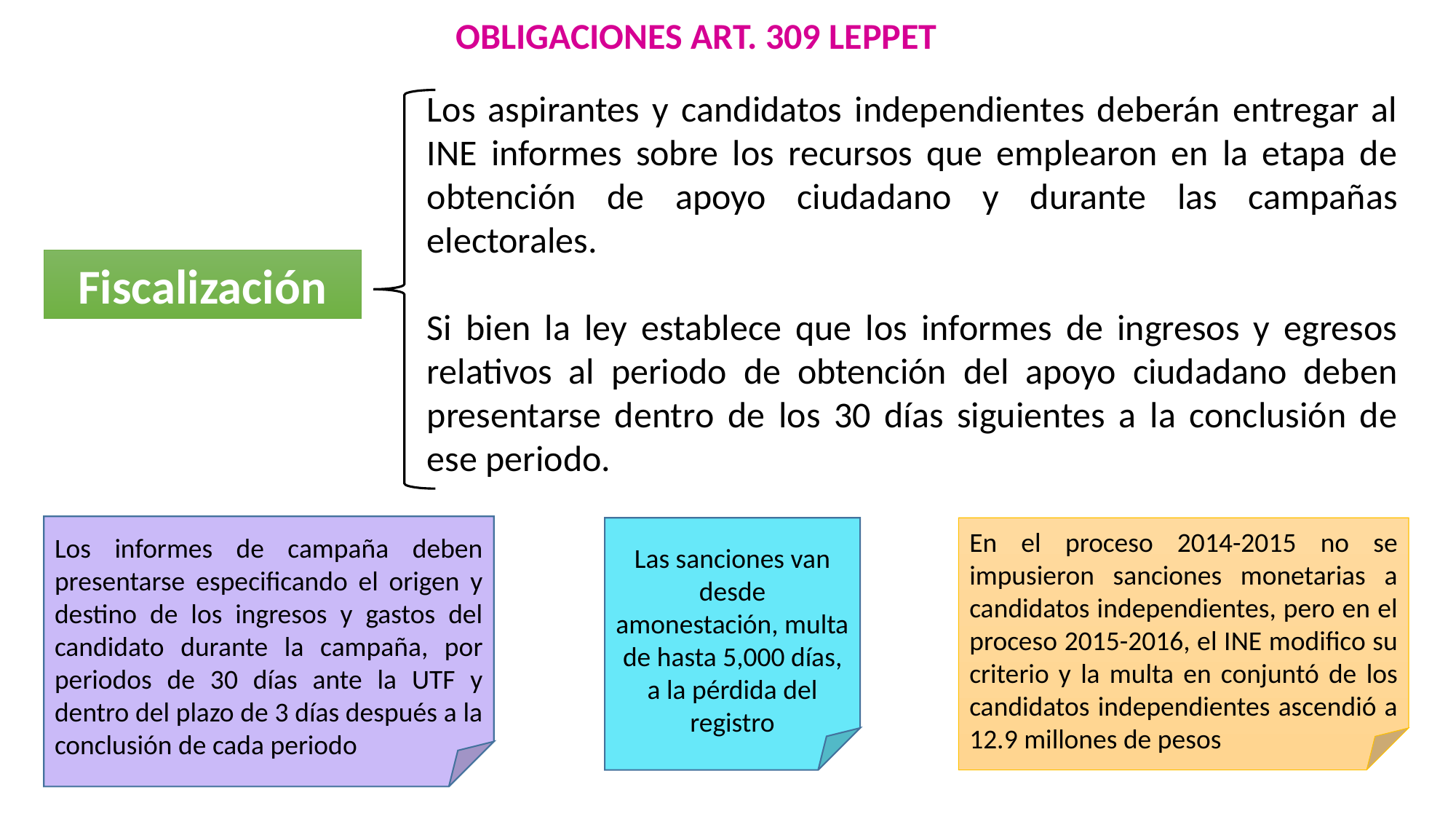

OBLIGACIONES ART. 309 LEPPET
Los aspirantes y candidatos independientes deberán entregar al INE informes sobre los recursos que emplearon en la etapa de obtención de apoyo ciudadano y durante las campañas electorales.

Si bien la ley establece que los informes de ingresos y egresos relativos al periodo de obtención del apoyo ciudadano deben presentarse dentro de los 30 días siguientes a la conclusión de ese periodo.

Fiscalización

Los informes de campaña deben presentarse especificando el origen y destino de los ingresos y gastos del candidato durante la campaña, por periodos de 30 días ante la UTF y dentro del plazo de 3 días después a la conclusión de cada periodo

Las sanciones van desde amonestación, multa de hasta 5,000 días, a la pérdida del registro

En el proceso 2014-2015 no se impusieron sanciones monetarias a candidatos independientes, pero en el proceso 2015-2016, el INE modifico su criterio y la multa en conjuntó de los candidatos independientes ascendió a 12.9 millones de pesos